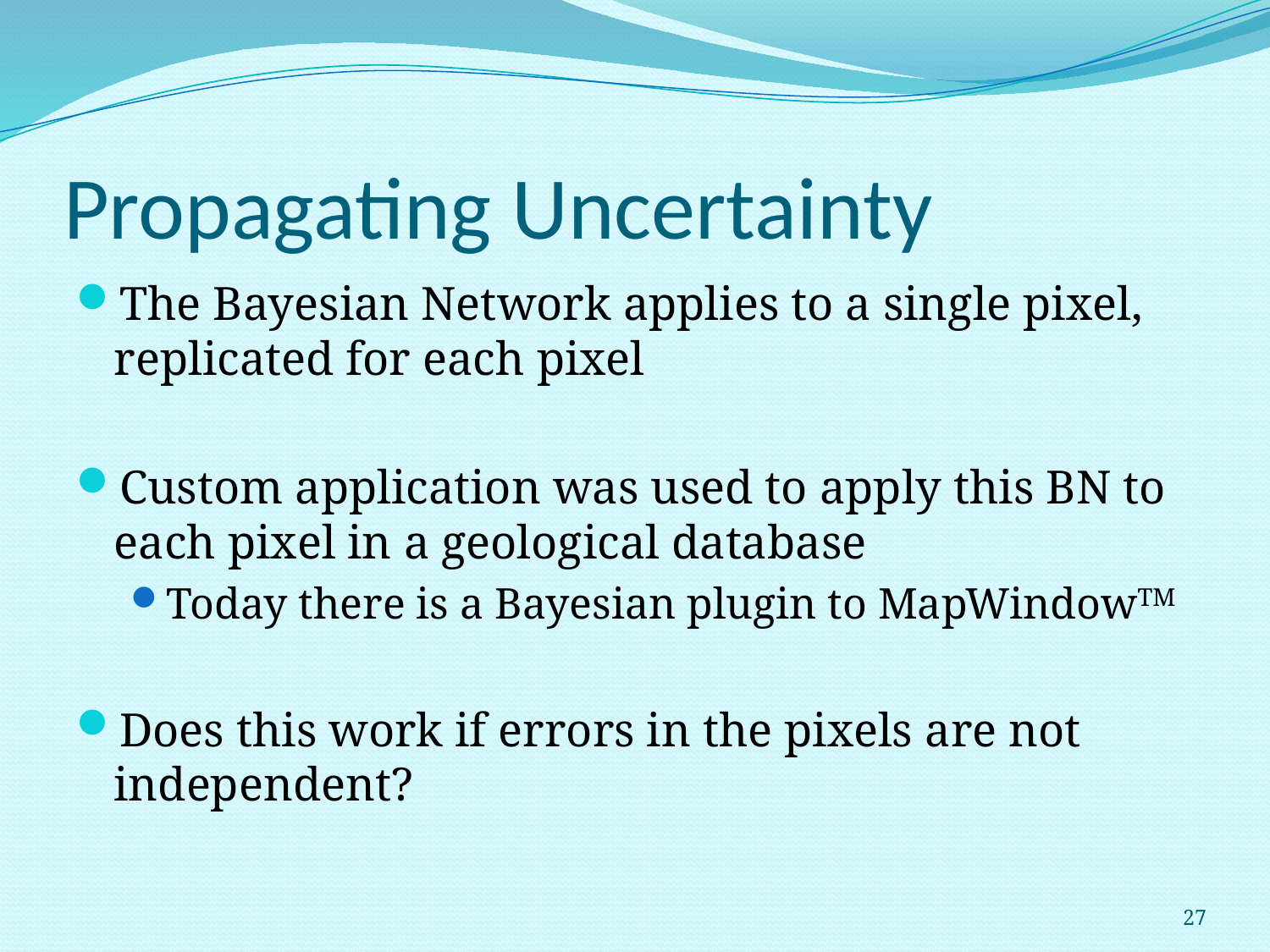

# Propagating Uncertainty
The Bayesian Network applies to a single pixel, replicated for each pixel

Custom application was used to apply this BN to each pixel in a geological database
Today there is a Bayesian plugin to MapWindowTM

Does this work if errors in the pixels are not independent?

27